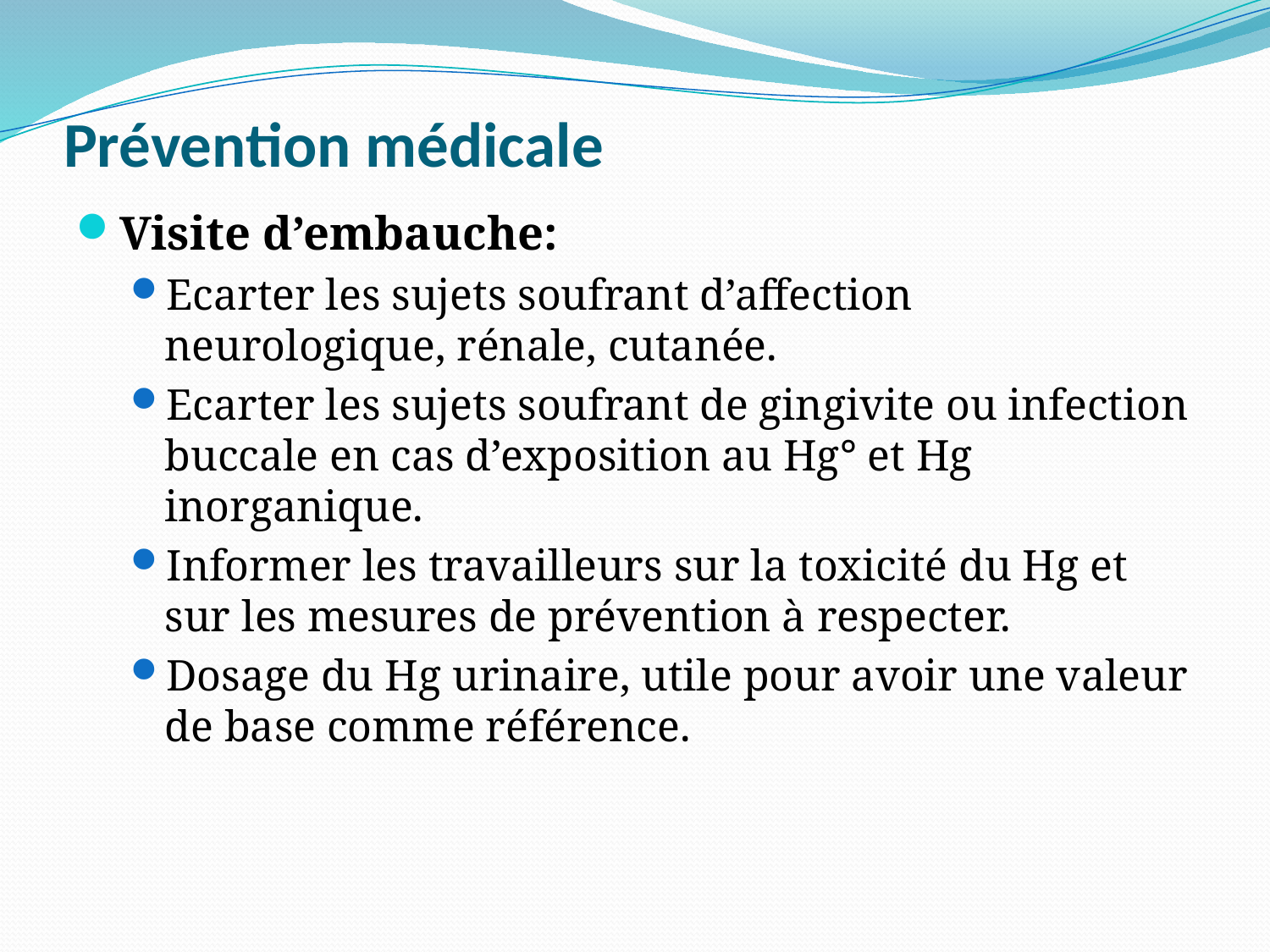

# Prévention médicale
Visite d’embauche:
Ecarter les sujets soufrant d’affection neurologique, rénale, cutanée.
Ecarter les sujets soufrant de gingivite ou infection buccale en cas d’exposition au Hg° et Hg inorganique.
Informer les travailleurs sur la toxicité du Hg et sur les mesures de prévention à respecter.
Dosage du Hg urinaire, utile pour avoir une valeur de base comme référence.